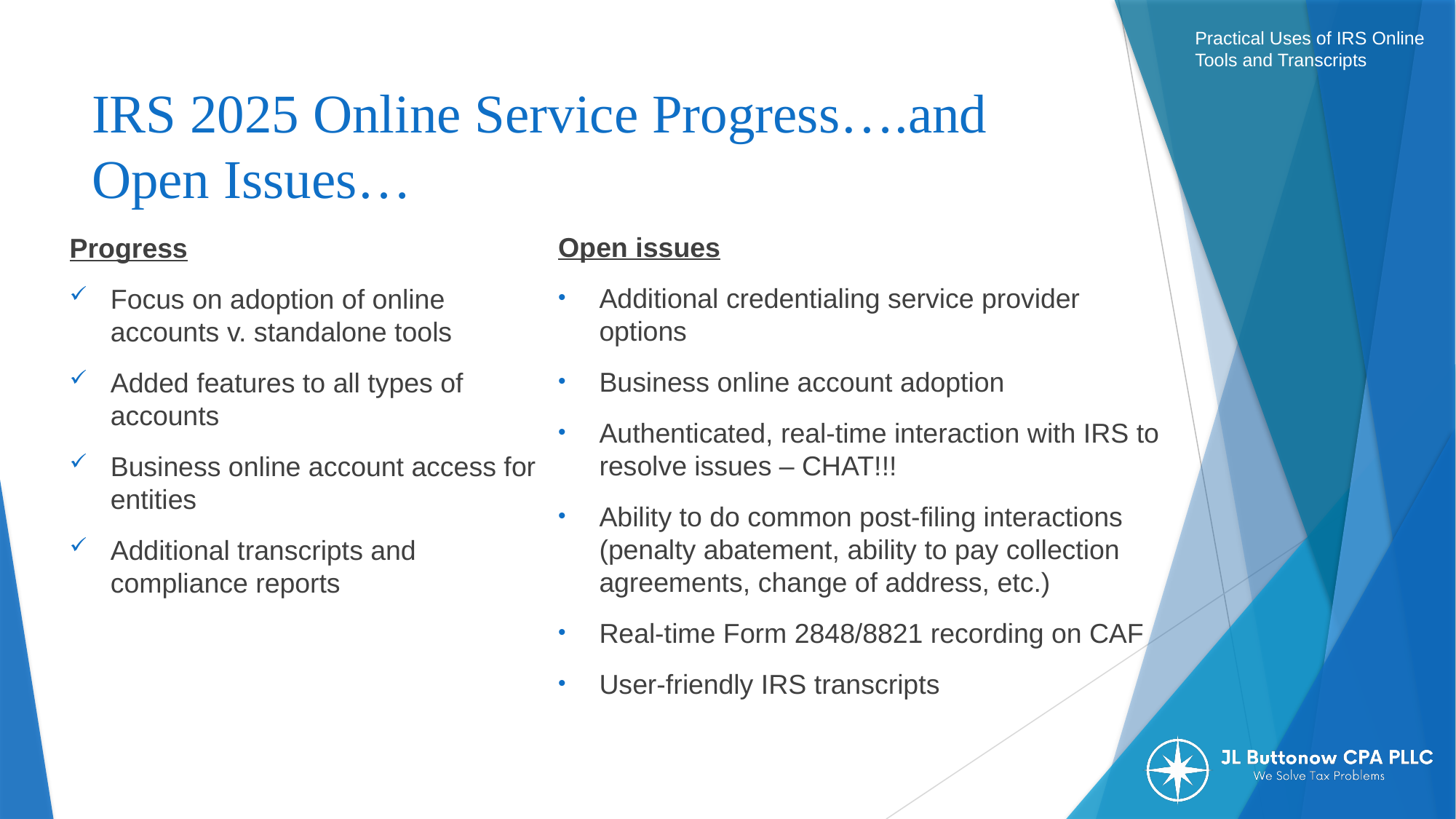

# IRS 2025 Online Service Progress….and Open Issues…
Open issues
Additional credentialing service provider options
Business online account adoption
Authenticated, real-time interaction with IRS to resolve issues – CHAT!!!
Ability to do common post-filing interactions (penalty abatement, ability to pay collection agreements, change of address, etc.)
Real-time Form 2848/8821 recording on CAF
User-friendly IRS transcripts
Progress
Focus on adoption of online accounts v. standalone tools
Added features to all types of accounts
Business online account access for entities
Additional transcripts and compliance reports